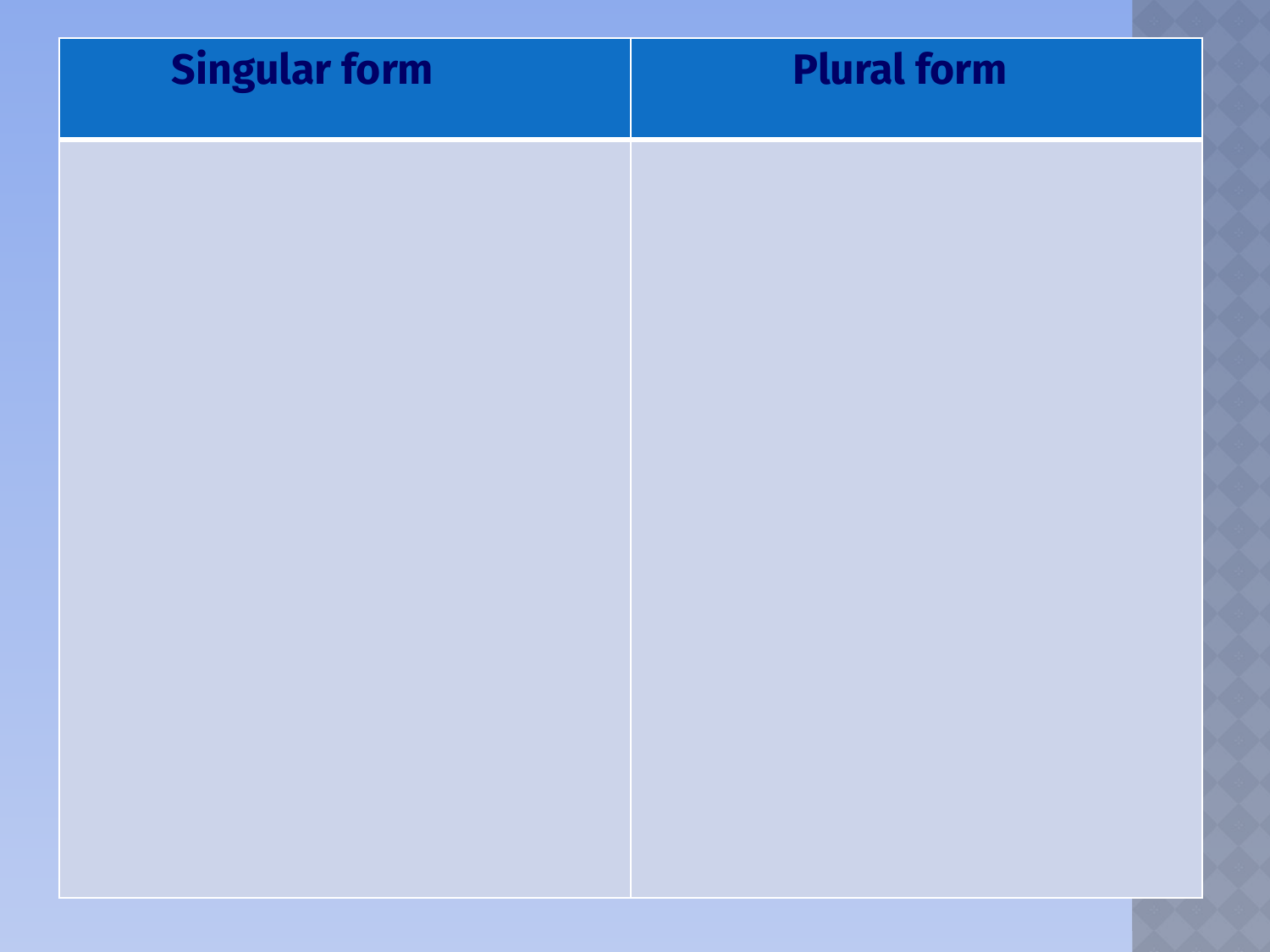

| Singular form | Plural form |
| --- | --- |
|  |  |